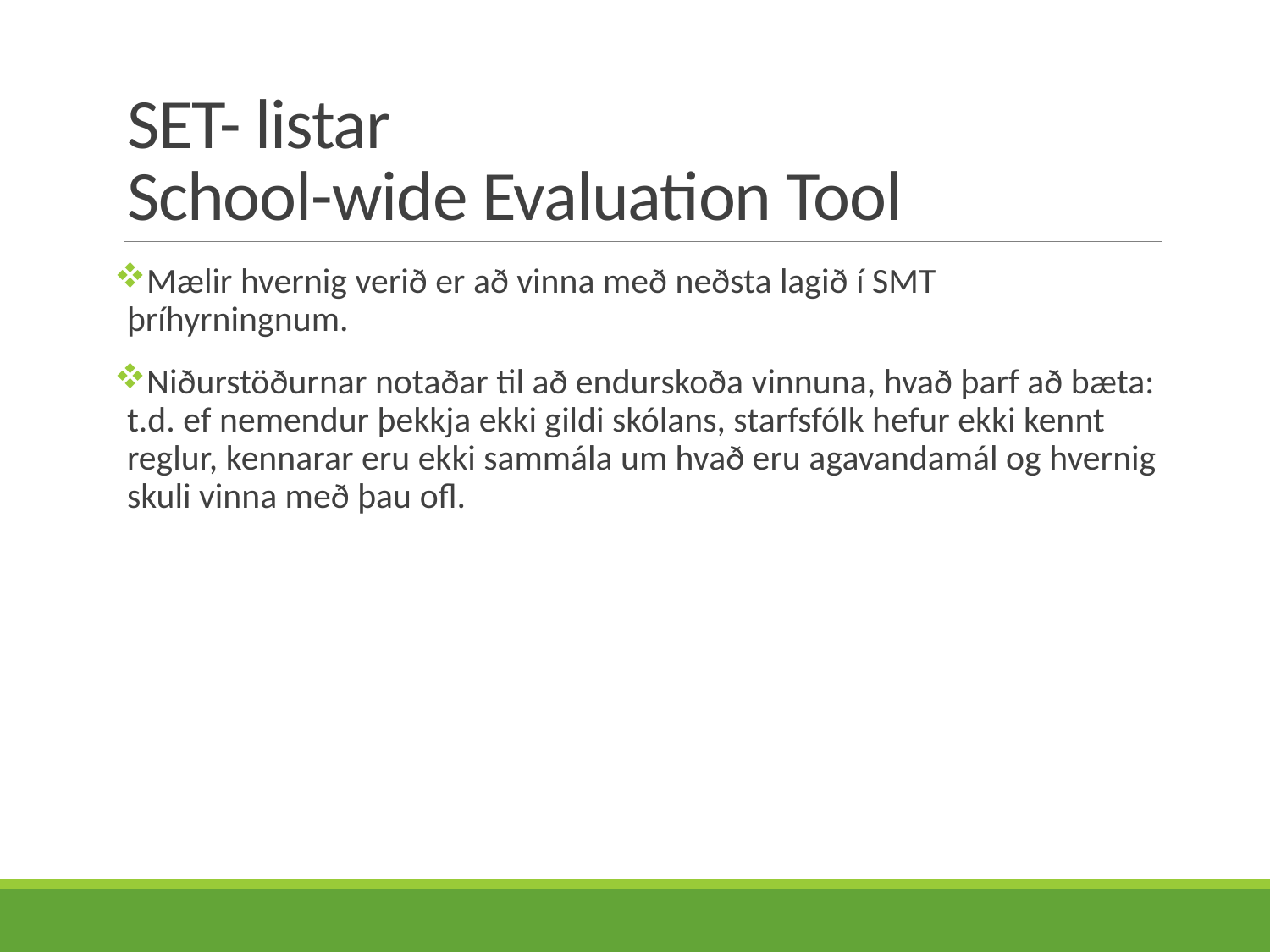

# SET- listar School-wide Evaluation Tool
Mælir hvernig verið er að vinna með neðsta lagið í SMT þríhyrningnum.
Niðurstöðurnar notaðar til að endurskoða vinnuna, hvað þarf að bæta: t.d. ef nemendur þekkja ekki gildi skólans, starfsfólk hefur ekki kennt reglur, kennarar eru ekki sammála um hvað eru agavandamál og hvernig skuli vinna með þau ofl.